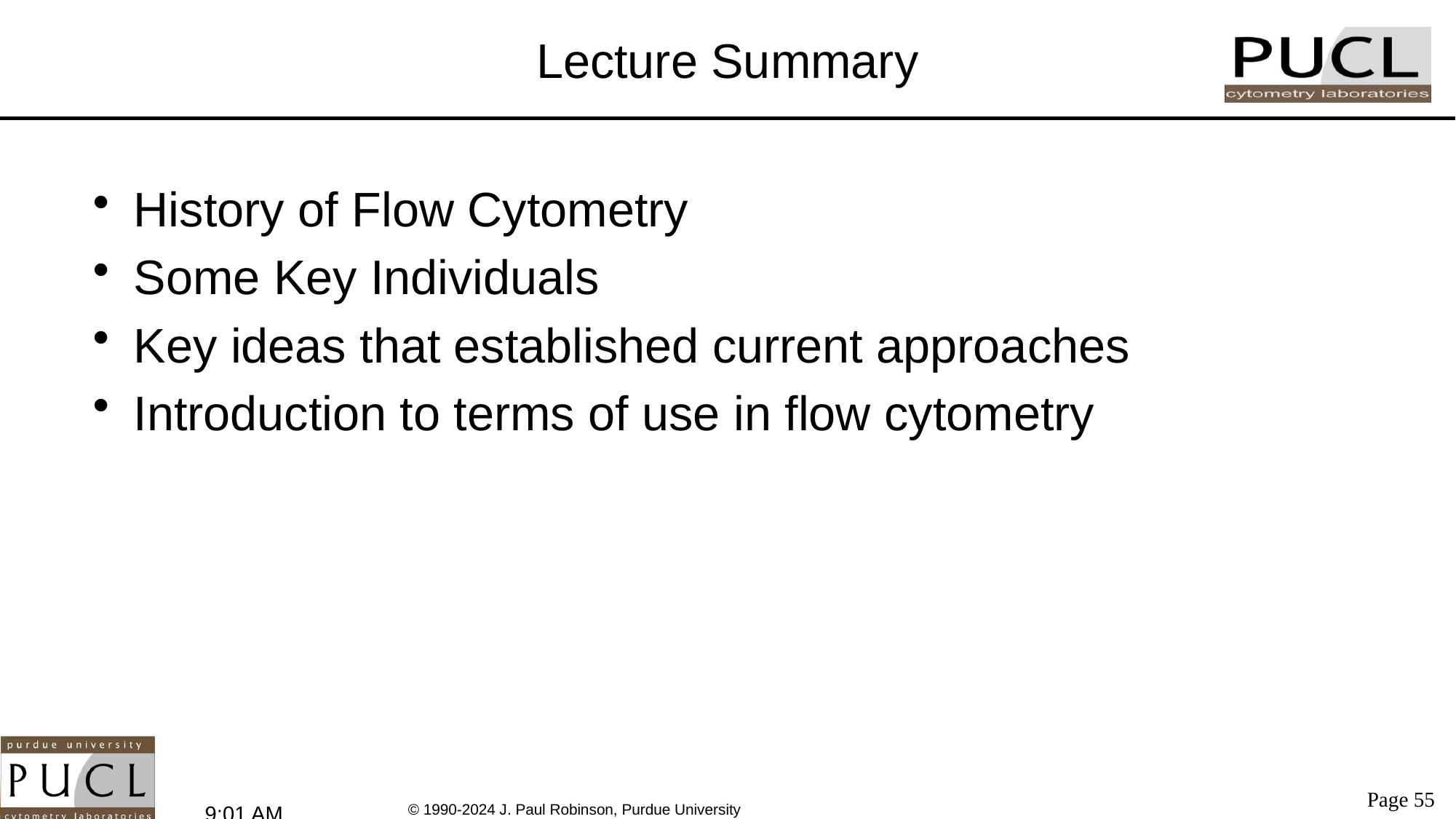

# Lecture Summary
History of Flow Cytometry
Some Key Individuals
Key ideas that established current approaches
Introduction to terms of use in flow cytometry

Page 55
9:01 AM
© 1990-2024 J. Paul Robinson, Purdue University